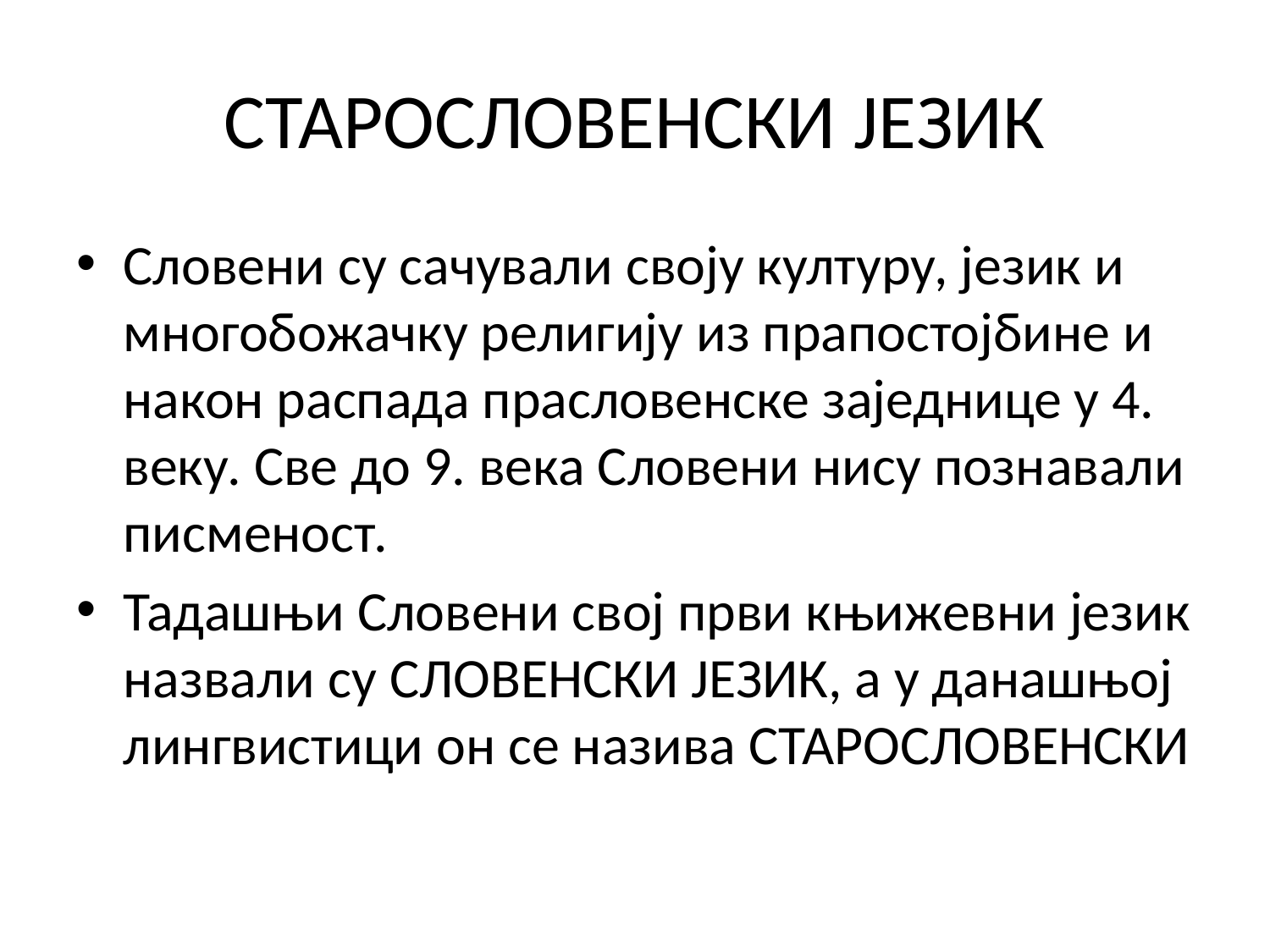

# СТАРОСЛОВЕНСКИ ЈЕЗИК
Словени су сачували своју културу, језик и многобожачку религију из прапостојбине и након распада прасловенске заједнице у 4. веку. Све до 9. века Словени нису познавали писменост.
Тадашњи Словени свој први књижевни језик назвали су СЛОВЕНСКИ ЈЕЗИК, а у данашњој лингвистици он се назива СТАРОСЛОВЕНСКИ